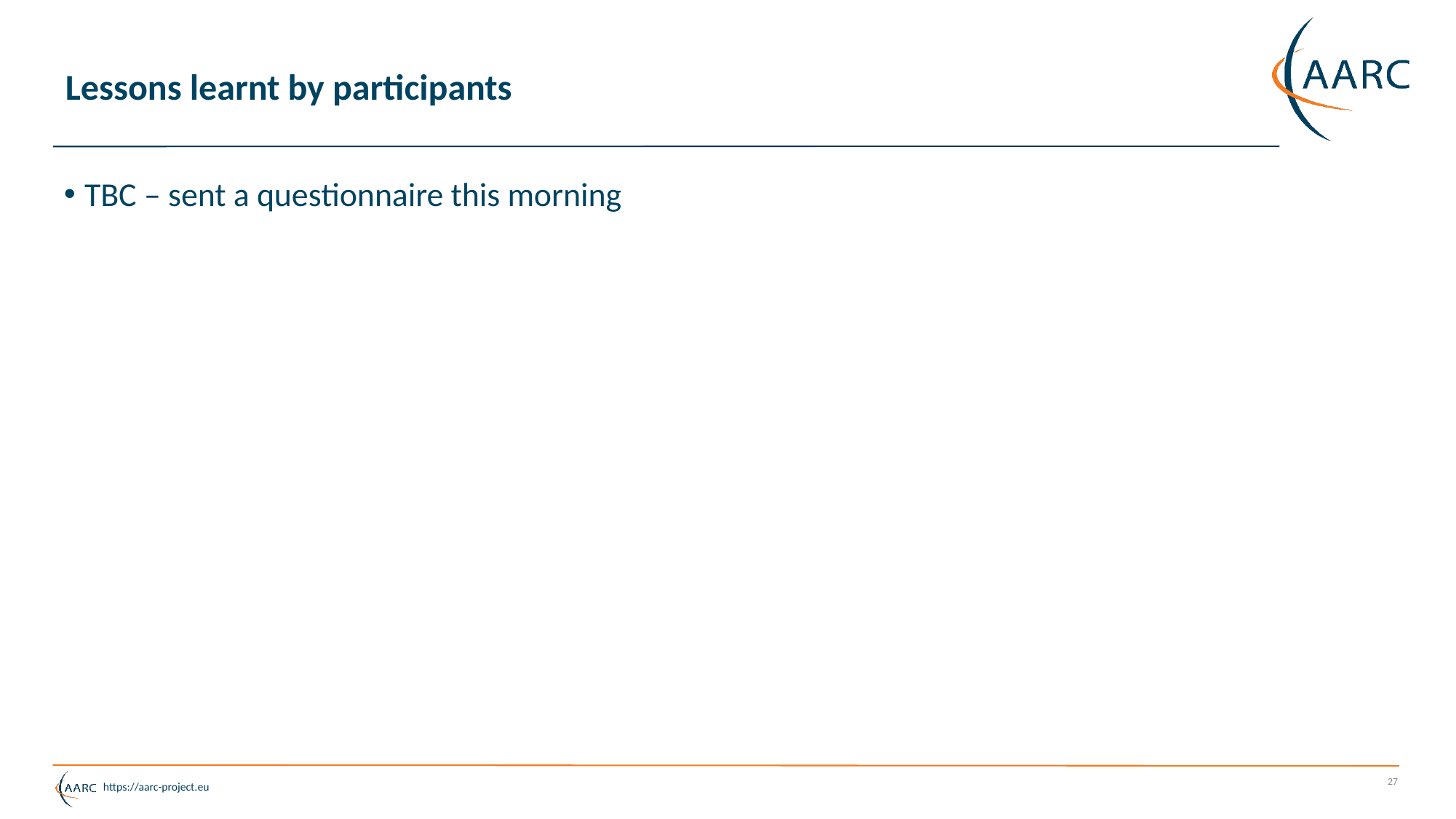

# Lessons learnt by participants
TBC – sent a questionnaire this morning
27